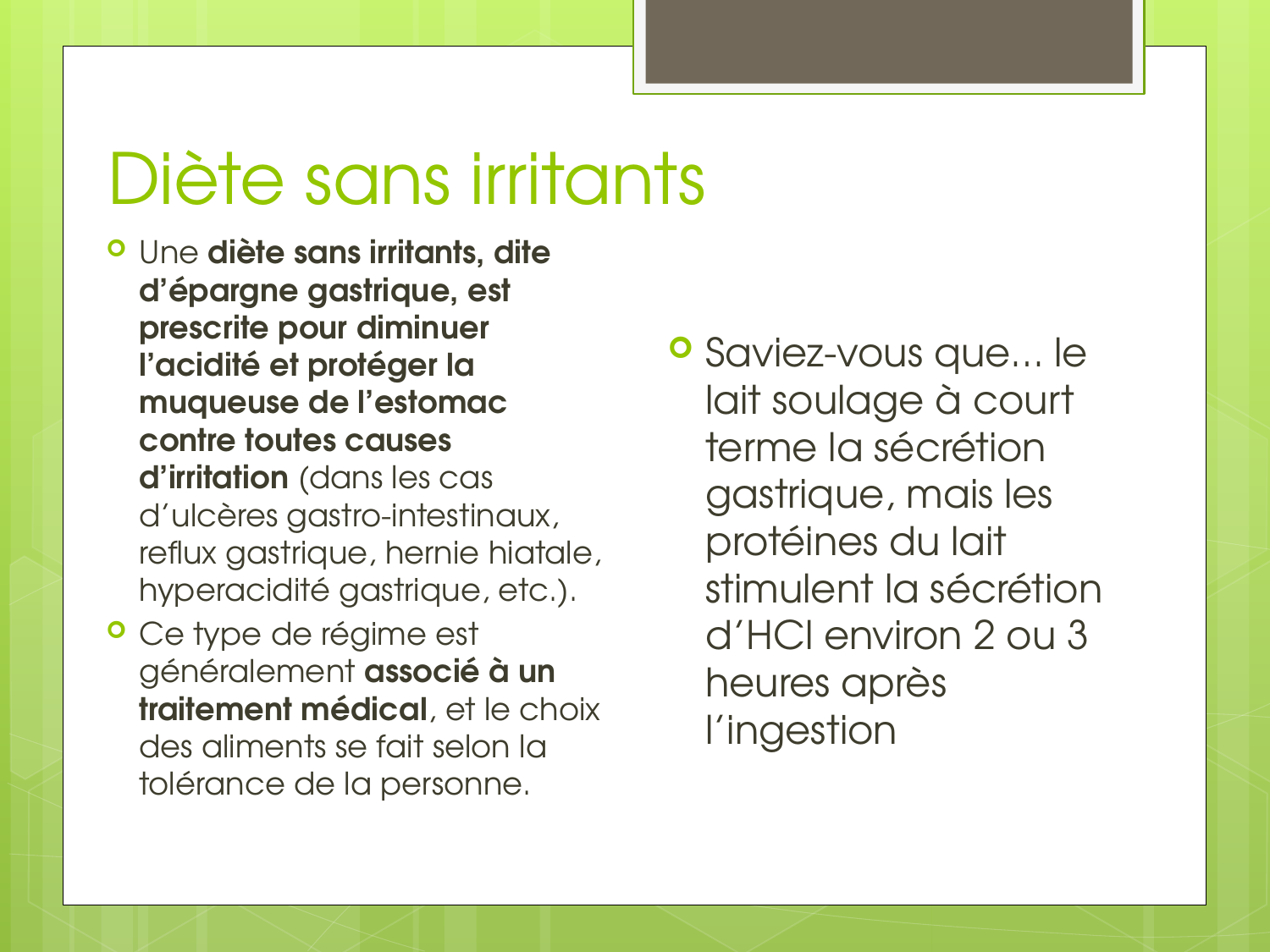

# Diète sans irritants
Une diète sans irritants, dite d’épargne gastrique, est prescrite pour diminuer l’acidité et protéger la muqueuse de l’estomac contre toutes causes d’irritation (dans les cas d’ulcères gastro-intestinaux, reflux gastrique, hernie hiatale, hyperacidité gastrique, etc.).
Ce type de régime est généralement associé à un traitement médical, et le choix des aliments se fait selon la tolérance de la personne.

Saviez-vous que… le lait soulage à court terme la sécrétion gastrique, mais les protéines du lait stimulent la sécrétion d’HCl environ 2 ou 3 heures après l’ingestion